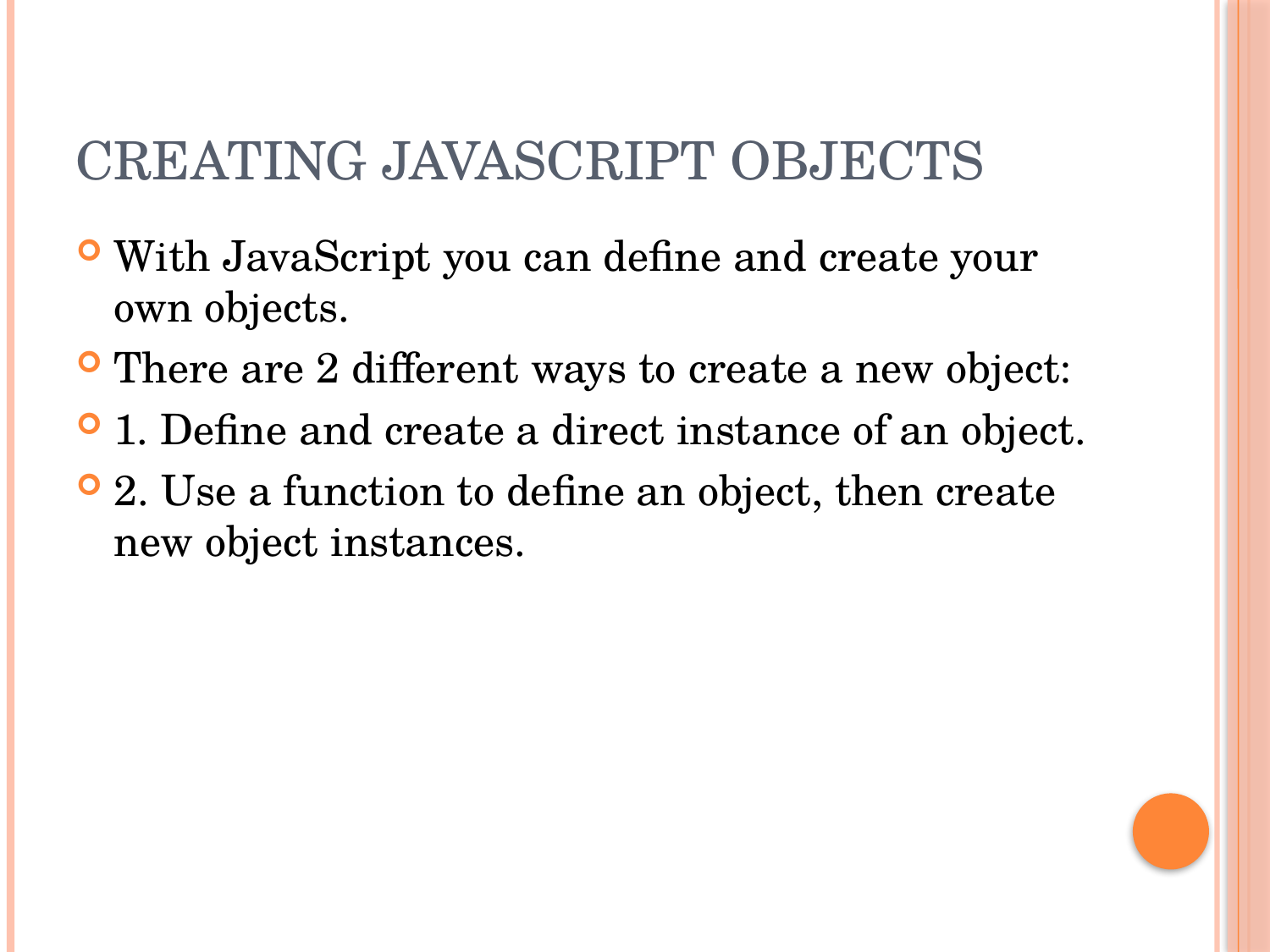

# Creating JavaScript Objects
With JavaScript you can define and create your own objects.
There are 2 different ways to create a new object:
1. Define and create a direct instance of an object.
2. Use a function to define an object, then create new object instances.